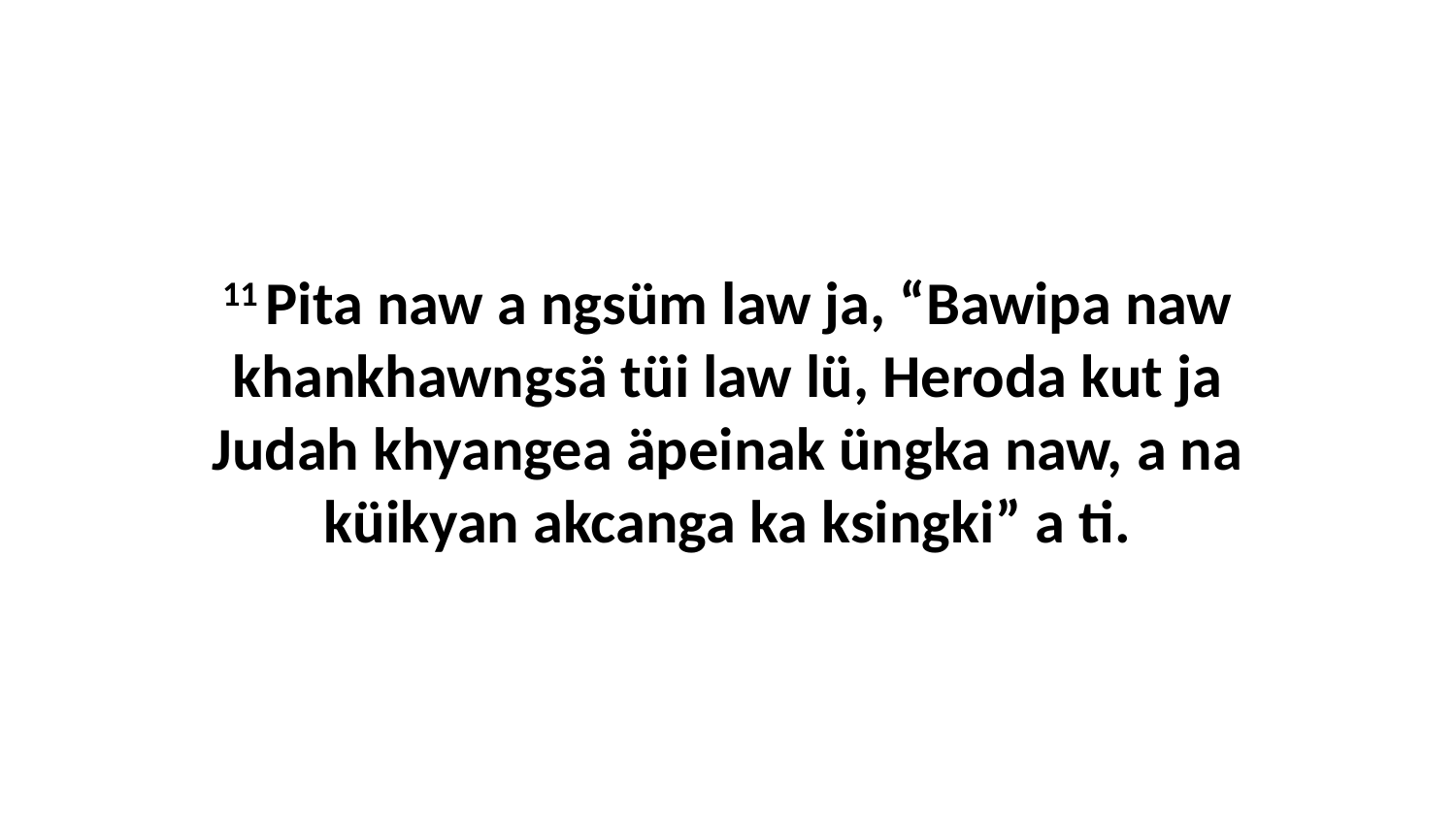

11 Pita naw a ngsüm law ja, “Bawipa naw khankhawngsä tüi law lü, Heroda kut ja Judah khyangea äpeinak üngka naw, a na küikyan akcanga ka ksingki” a ti.